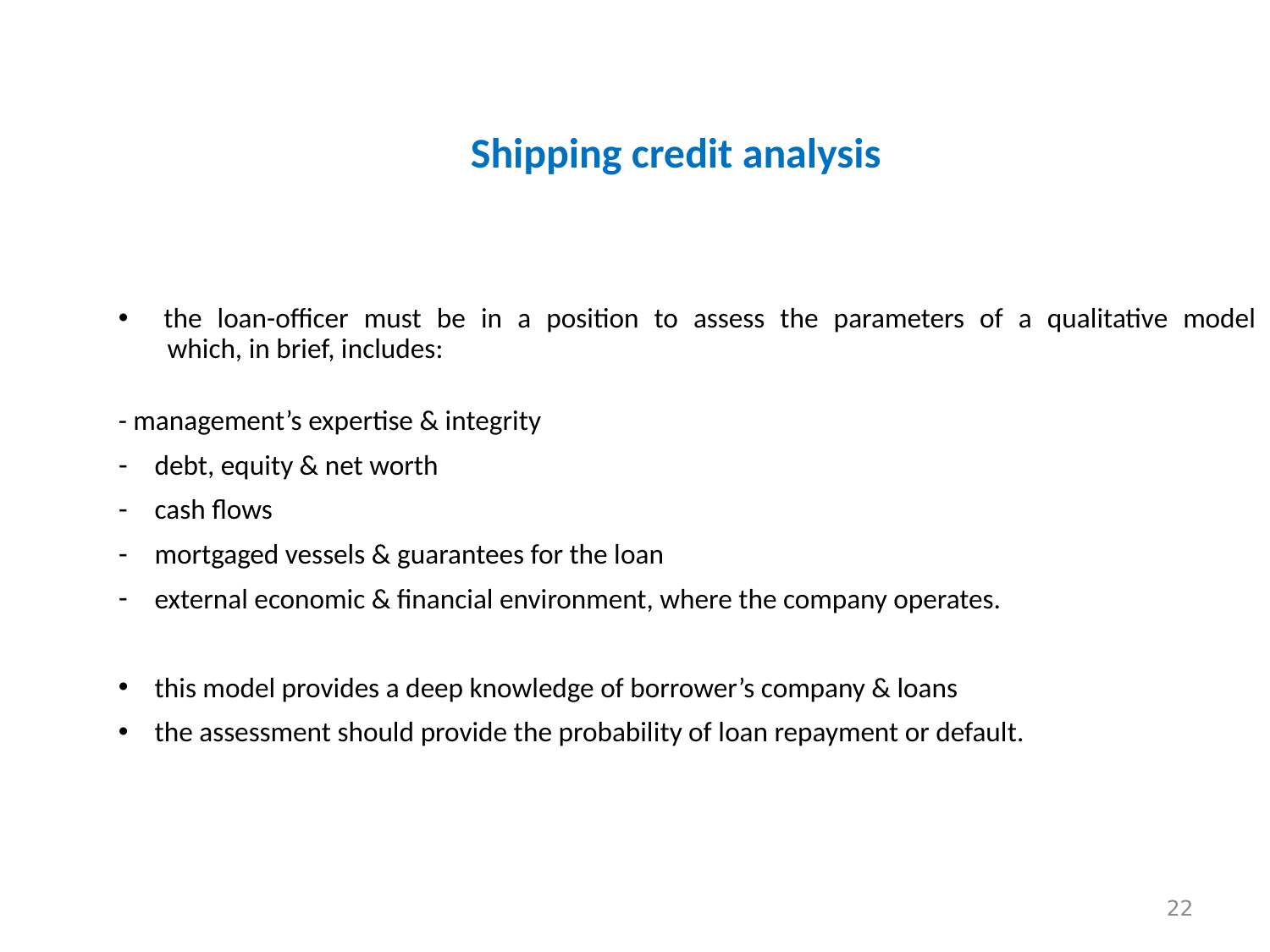

# Shipping credit analysis
 the loan-officer must be in a position to assess the parameters of a qualitative model
   which, in brief, includes:

- management’s expertise & integrity
 debt, equity & net worth
 cash flows
 mortgaged vessels & guarantees for the loan
 external economic & financial environment, where the company operates.

 this model provides a deep knowledge of borrower’s company & loans
 the assessment should provide the probability of loan repayment or default.
22